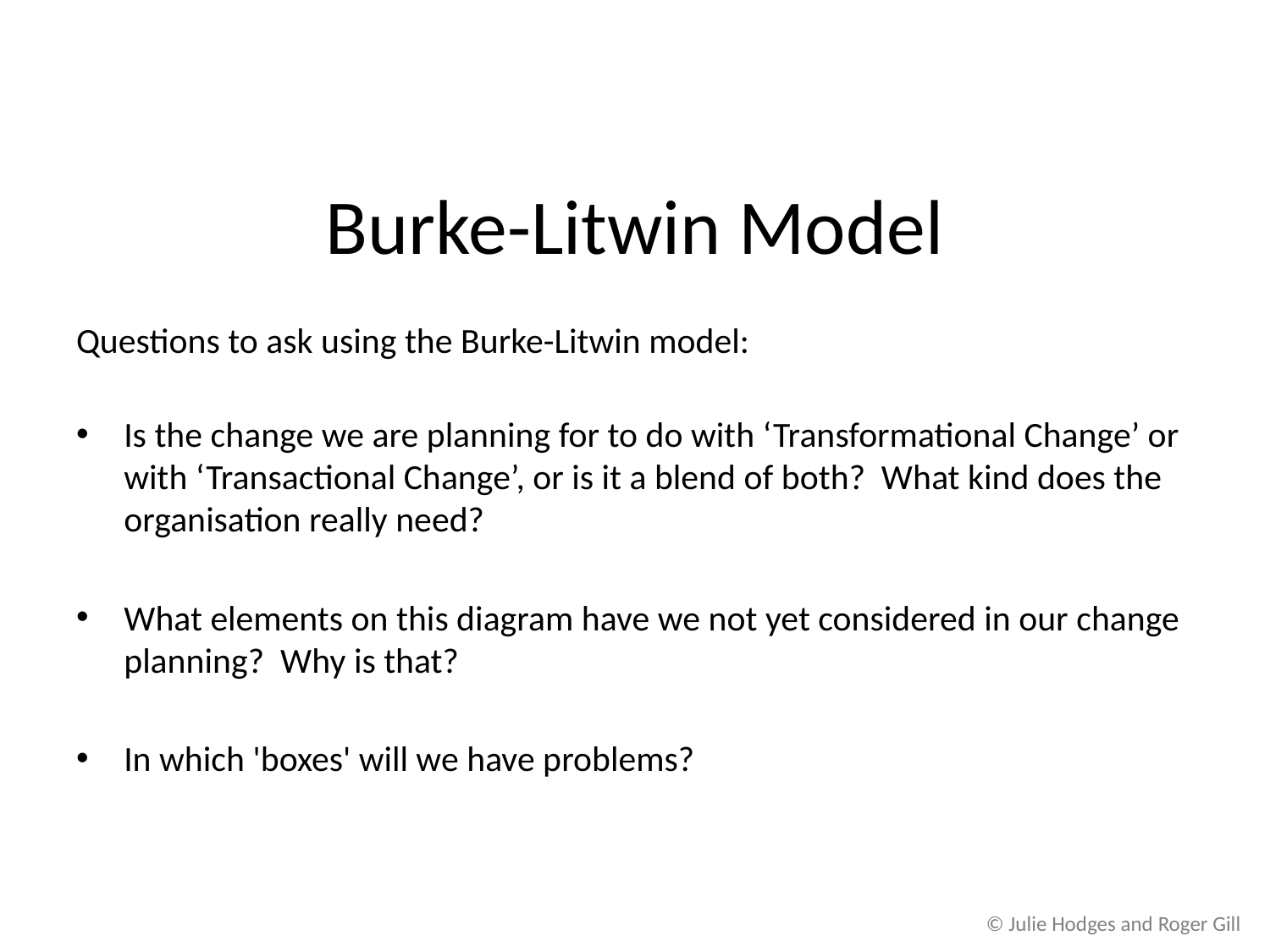

# Burke-Litwin Model
Questions to ask using the Burke-Litwin model:

Is the change we are planning for to do with ‘Transformational Change’ or with ‘Transactional Change’, or is it a blend of both?  What kind does the organisation really need?

What elements on this diagram have we not yet considered in our change planning?  Why is that?

In which 'boxes' will we have problems?
© Julie Hodges and Roger Gill